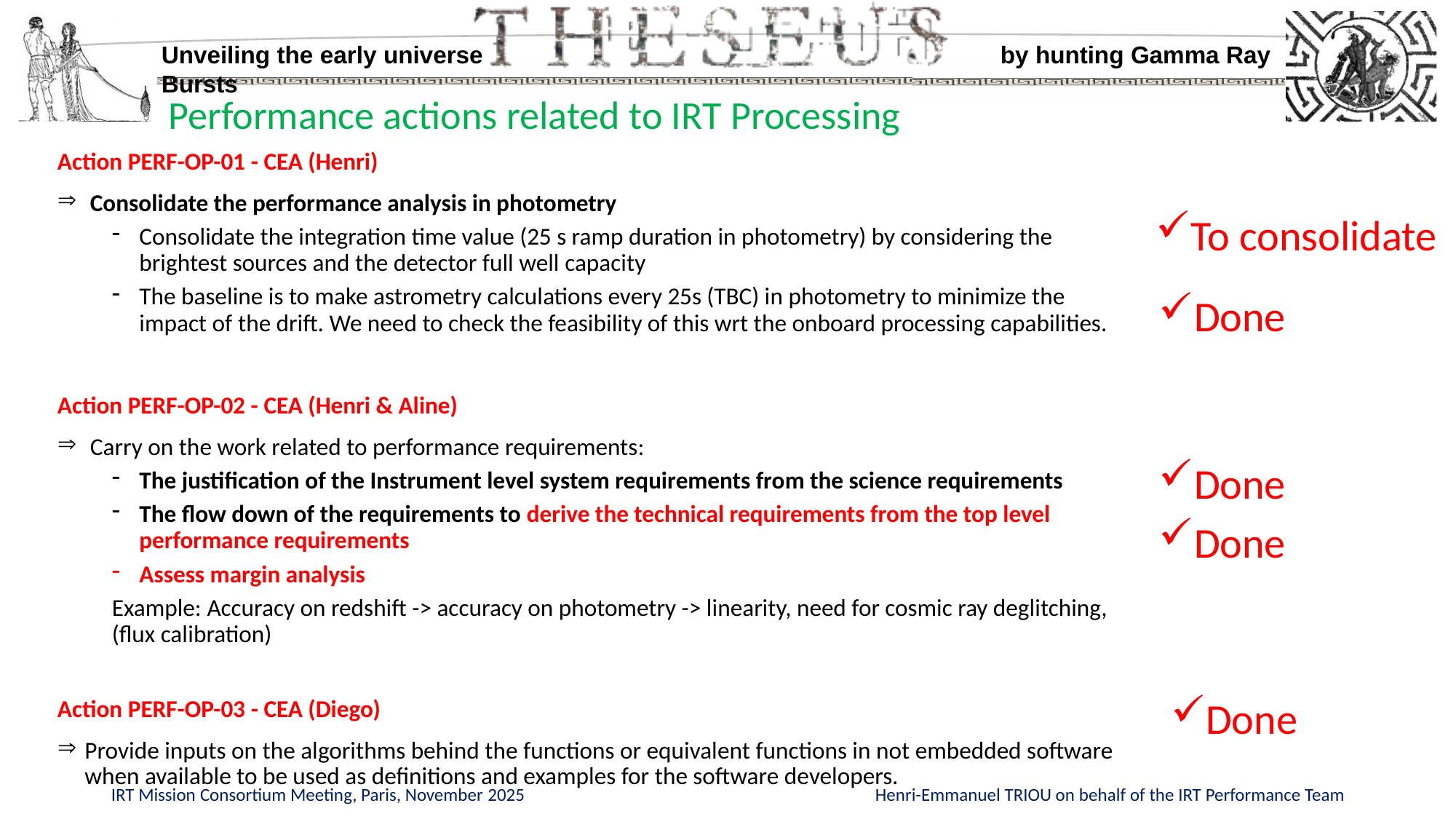

# Performance actions related to IRT Processing
Action PERF-OP-01 - CEA (Henri)
 Consolidate the performance analysis in photometry
Consolidate the integration time value (25 s ramp duration in photometry) by considering the brightest sources and the detector full well capacity
The baseline is to make astrometry calculations every 25s (TBC) in photometry to minimize the impact of the drift. We need to check the feasibility of this wrt the onboard processing capabilities.

Action PERF-OP-02 - CEA (Henri & Aline)
 Carry on the work related to performance requirements:
The justification of the Instrument level system requirements from the science requirements
The flow down of the requirements to derive the technical requirements from the top level performance requirements
Assess margin analysis
Example: Accuracy on redshift -> accuracy on photometry -> linearity, need for cosmic ray deglitching, (flux calibration)

Action PERF-OP-03 - CEA (Diego)
Provide inputs on the algorithms behind the functions or equivalent functions in not embedded software when available to be used as definitions and examples for the software developers.
To consolidate
Done
Done
Done
Done
IRT Mission Consortium Meeting, Paris, November 2025				Henri-Emmanuel TRIOU on behalf of the IRT Performance Team